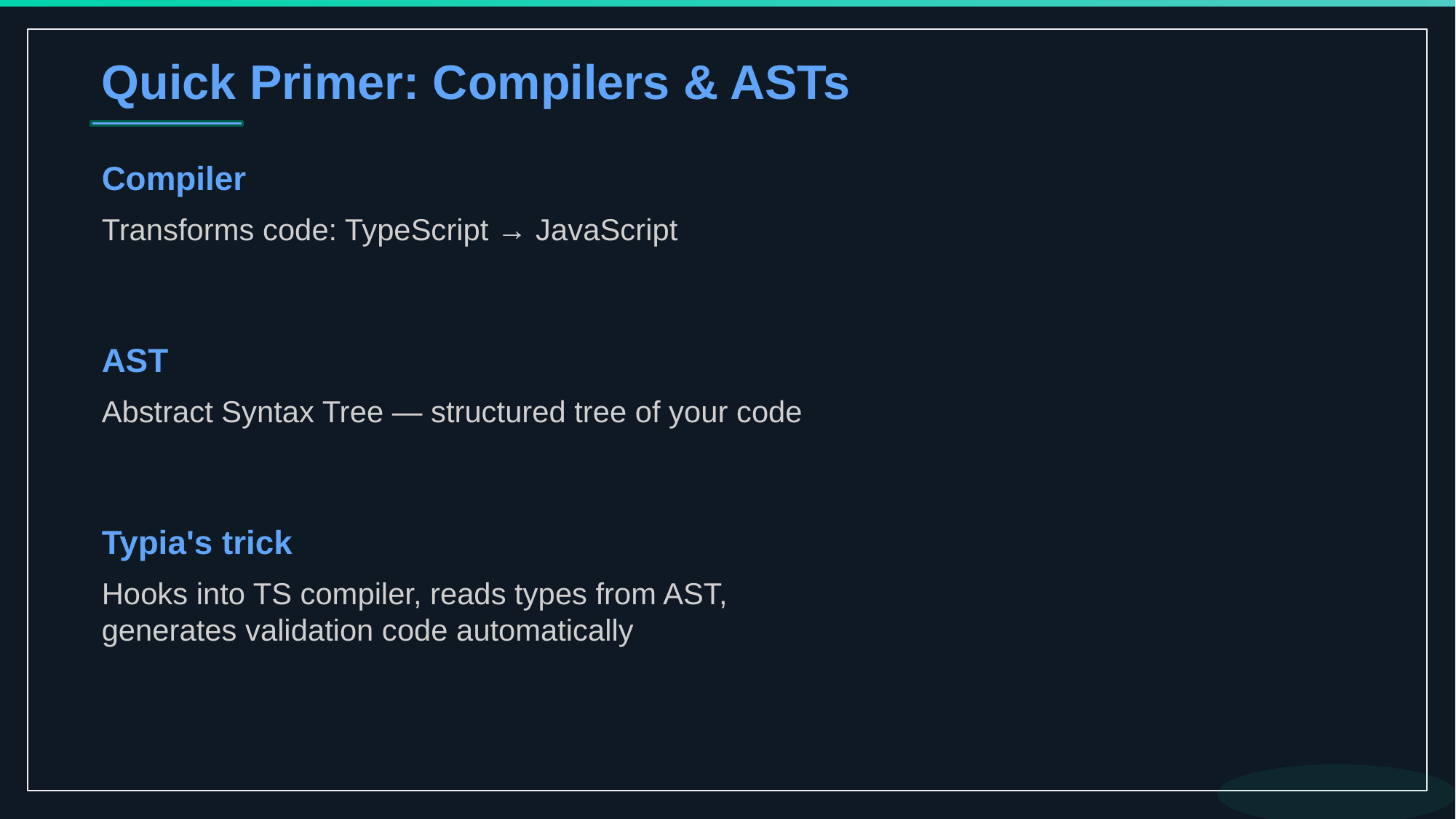

Quick Primer: Compilers & ASTs

Compiler
Transforms code: TypeScript → JavaScript
AST
Abstract Syntax Tree — structured tree of your code
Typia's trick
Hooks into TS compiler, reads types from AST,
generates validation code automatically